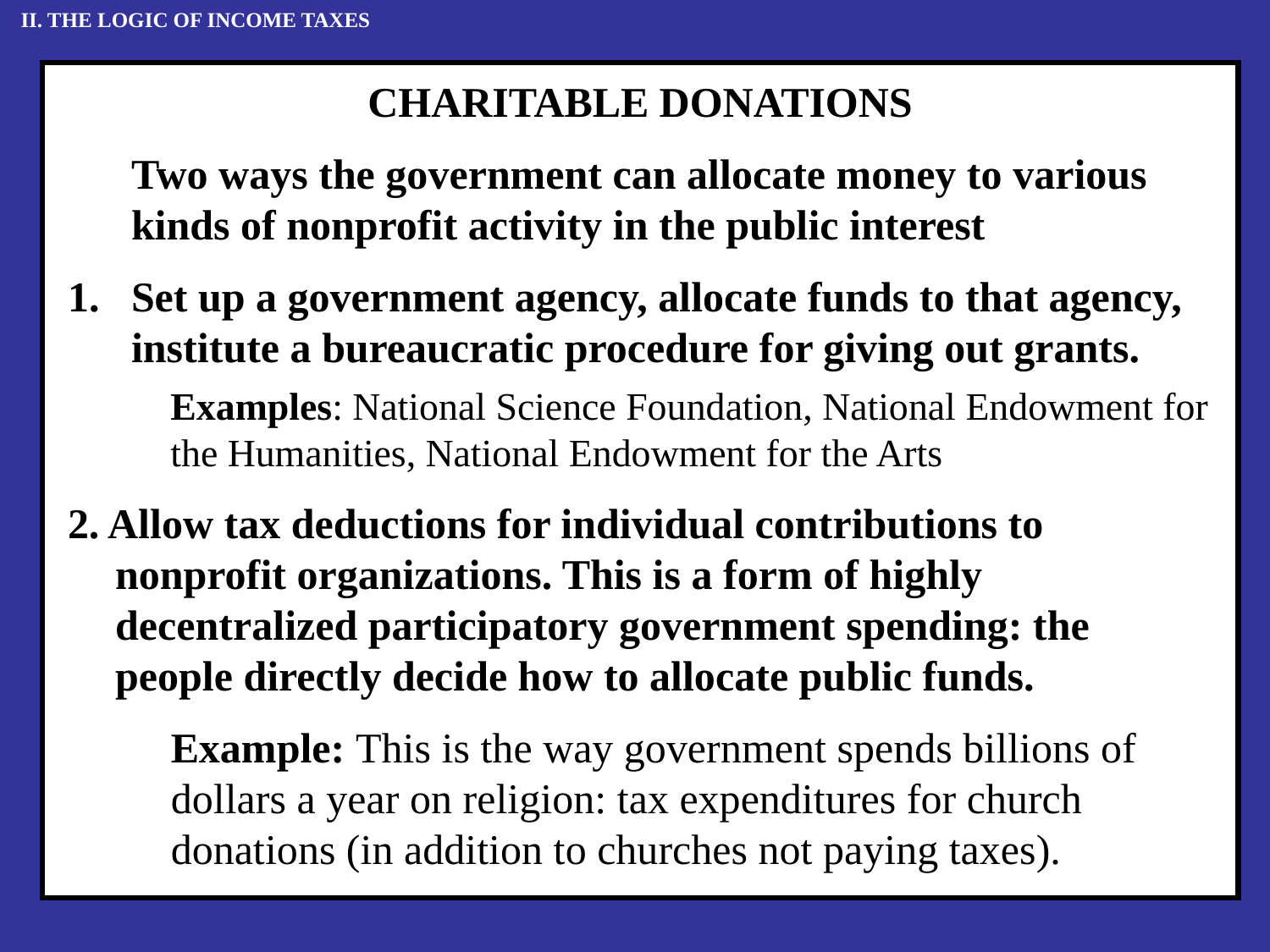

II. THE LOGIC OF INCOME TAXES
CHARITABLE DONATIONS
Two ways the government can allocate money to various kinds of nonprofit activity in the public interest
Set up a government agency, allocate funds to that agency, institute a bureaucratic procedure for giving out grants.
Examples: National Science Foundation, National Endowment for the Humanities, National Endowment for the Arts
2. Allow tax deductions for individual contributions to nonprofit organizations. This is a form of highly decentralized participatory government spending: the people directly decide how to allocate public funds.
Example: This is the way government spends billions of dollars a year on religion: tax expenditures for church donations (in addition to churches not paying taxes).